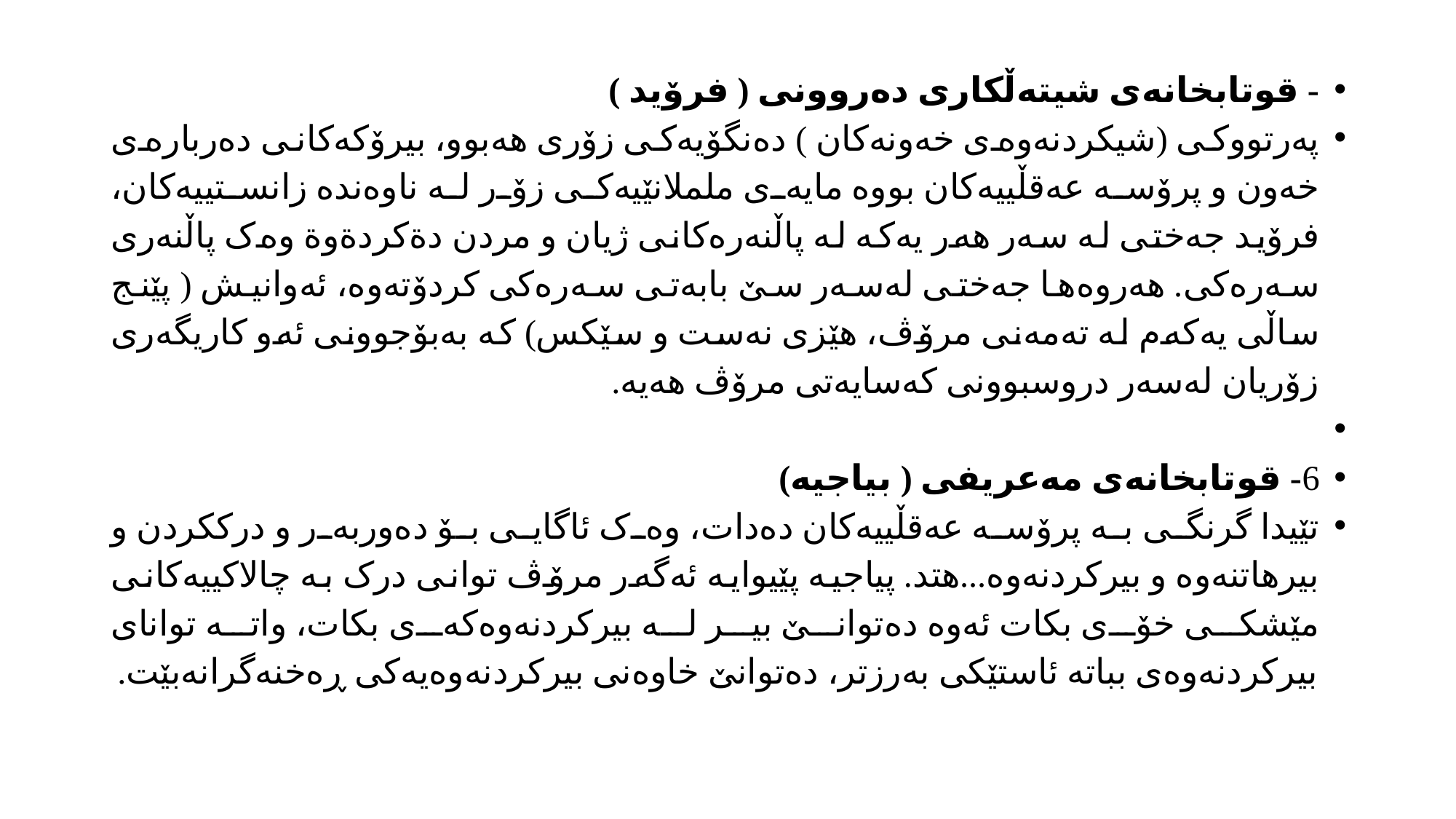

#
- قوتابخانەی شیتەڵکاری دەروونی ( فرۆید )
پەرتووکی (شیکردنەوەی خەونەکان ) دەنگۆیەکی زۆری هەبوو، بيرۆکەکانی دەربارەی خەون و پرۆسە عەقڵییەکان بووە مایەی ململانێیەکی زۆر لە ناوەندە زانستییەکان، فرۆید جەختی لە سەر هەر یەکە لە پاڵنەرەکانی ژیان و مردن دةكردةوة وەک پاڵنەری سەرەکی. هەروەها جەختی لەسەر سێ بابەتی سەرەکی کردۆتەوە، ئەوانیش ( پێنج ساڵی یەکەم لە تەمەنی مرۆڤ، هێزی نەست و سێکس) کە بەبۆجوونی ئەو کاريگەری زۆریان لەسەر دروسبوونی کەسایەتی مرۆڤ هەیە.

6- قوتابخانەی مەعریفی ( بیاجیە)
تێیدا گرنگی بە پرۆسە عەقڵییەکان دەدات، وەک ئاگایی بۆ دەوربەر و درککردن و بیرهاتنەوە و بیرکردنەوە...هتد. پیاجیە پێیوایە ئەگەر مرۆڤ توانی درک بە چالاکییەکانی مێشکی خۆی بکات ئەوە دەتوانێ بیر لە بیرکردنەوەکەی بکات، واتە توانای بیرکردنەوەی بباتە ئاستێکی بەرزتر، دەتوانێ خاوەنی بیرکردنەوەیەکی ڕەخنەگرانەبێت.